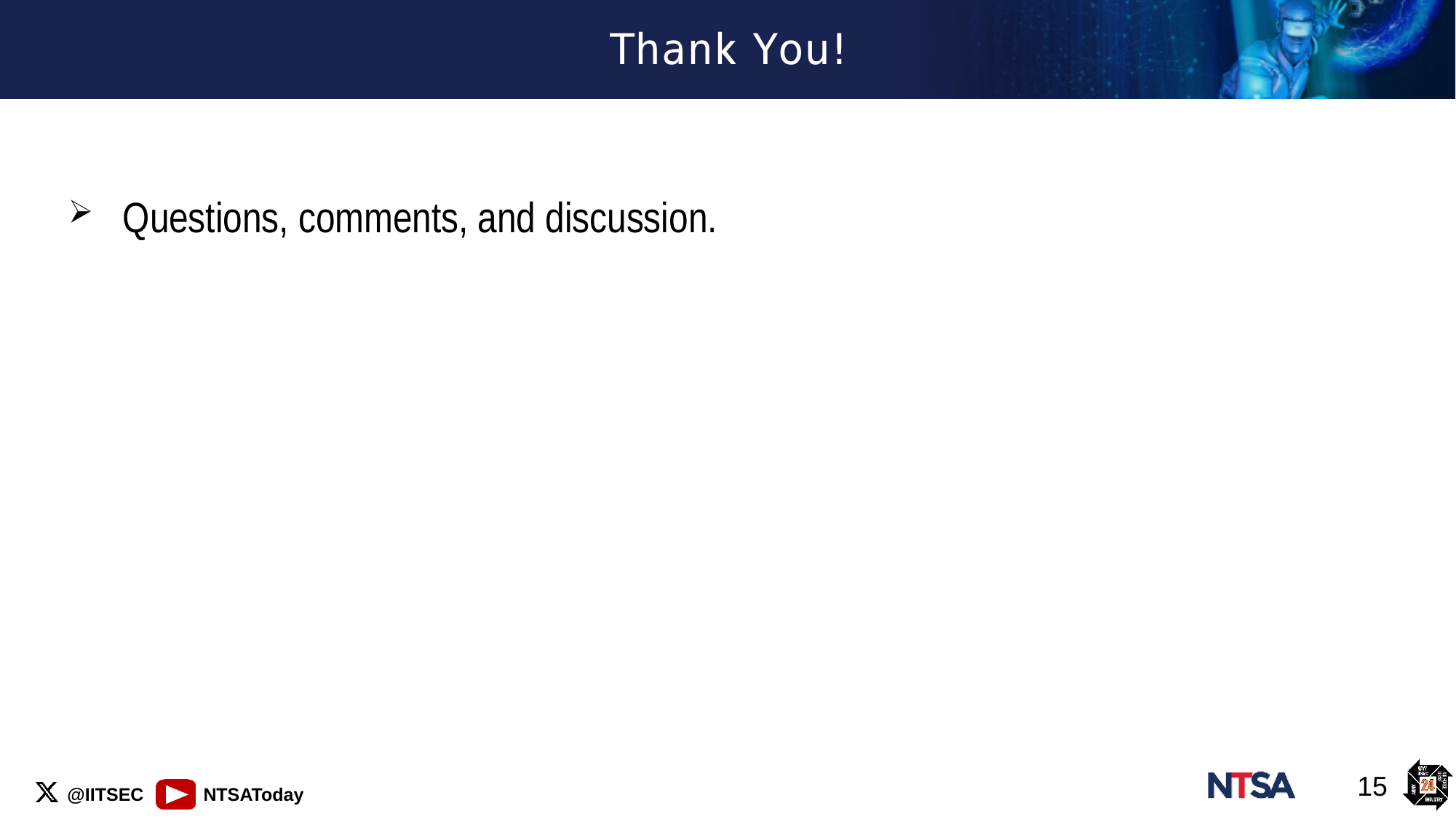

# Thank You!

Questions, comments, and discussion.

15